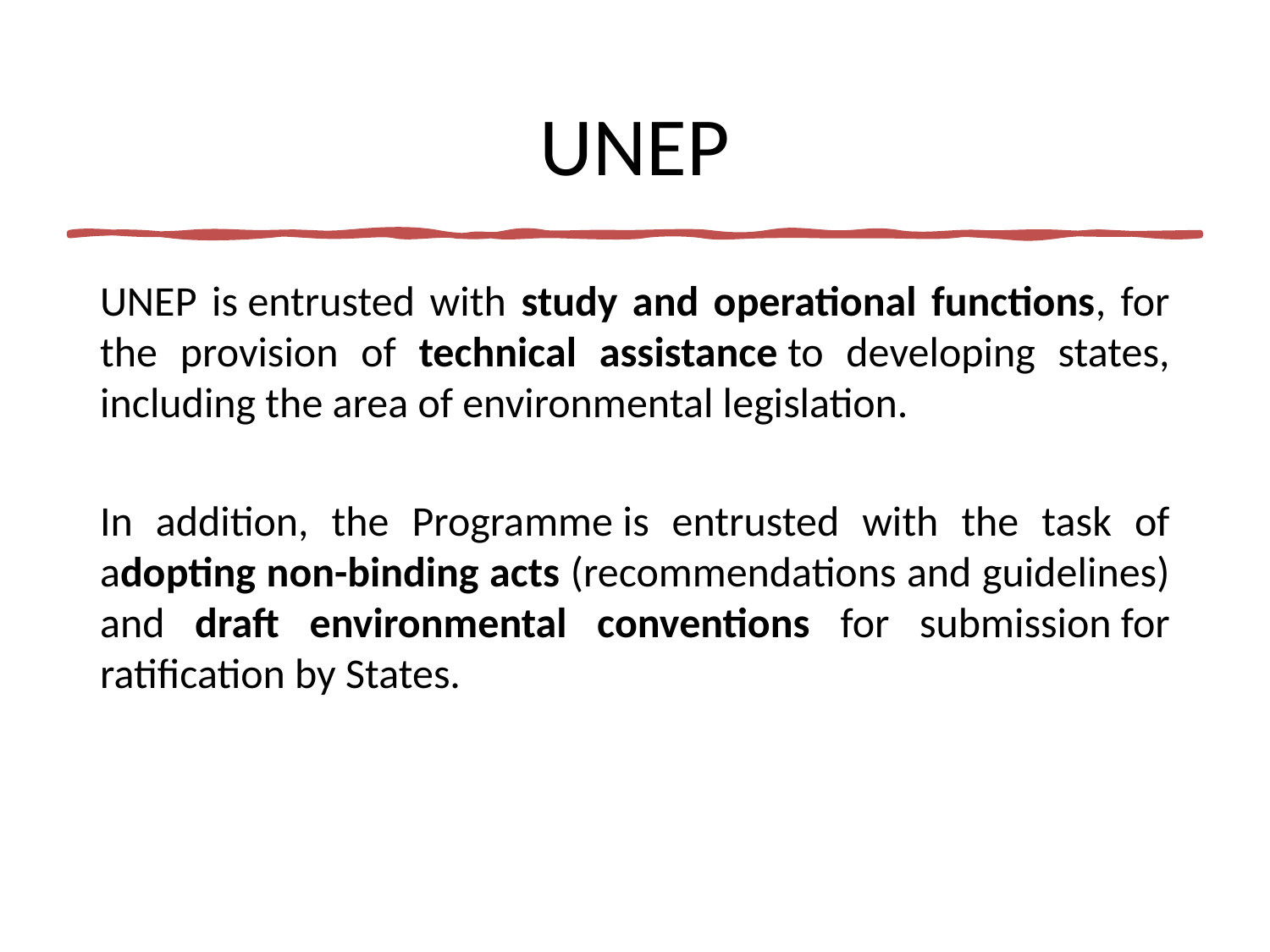

# UNEP

UNEP is entrusted with study and operational functions, for the provision of technical assistance to developing states, including the area of environmental legislation.

In addition, the Programme is entrusted with the task of adopting non-binding acts (recommendations and guidelines) and draft environmental conventions for submission for ratification by States.